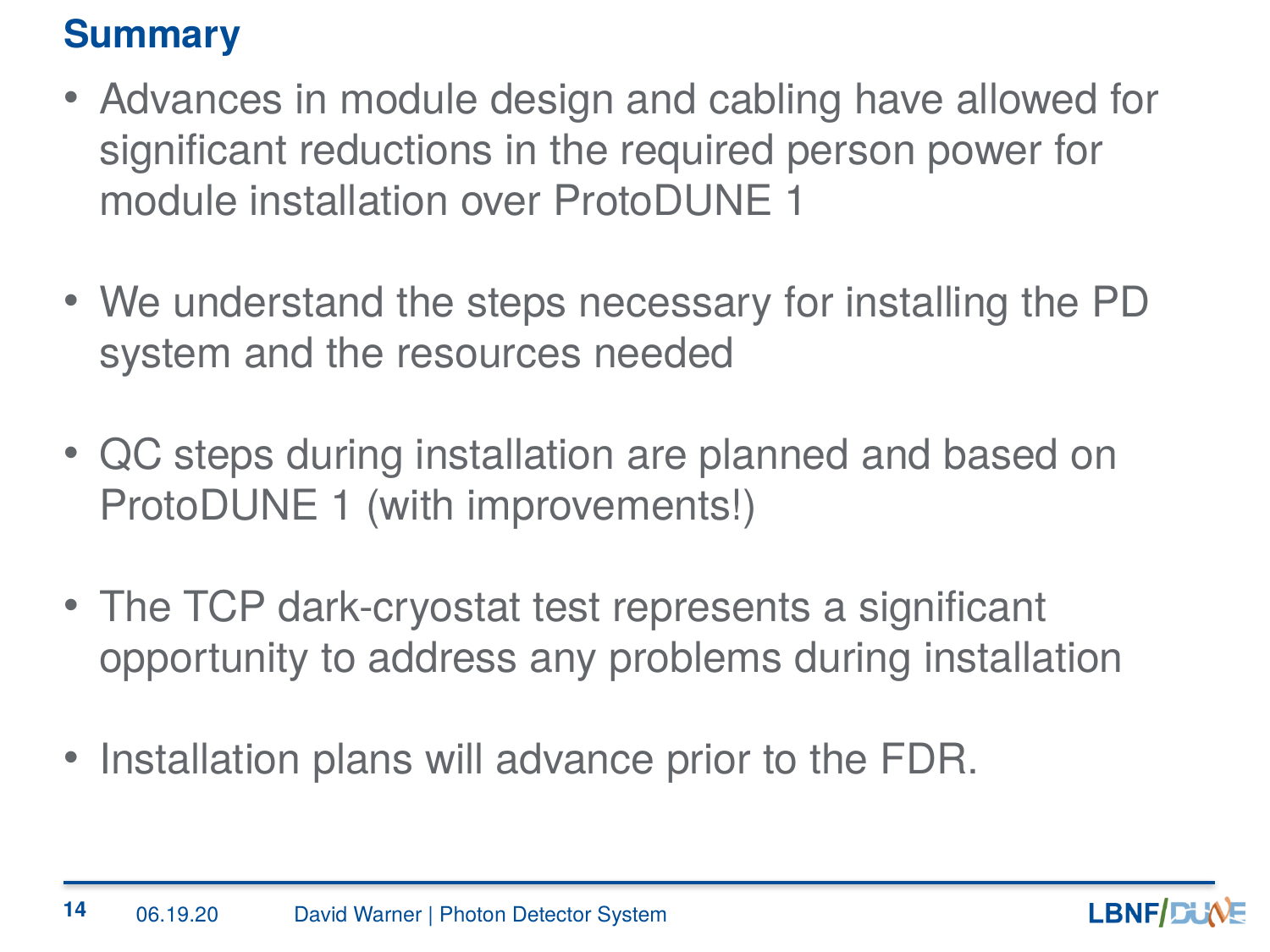

# Summary
Advances in module design and cabling have allowed for significant reductions in the required person power for module installation over ProtoDUNE 1

We understand the steps necessary for installing the PD system and the resources needed

QC steps during installation are planned and based on ProtoDUNE 1 (with improvements!)

The TCP dark-cryostat test represents a significant opportunity to address any problems during installation

Installation plans will advance prior to the FDR.
14
06.19.20
David Warner | Photon Detector System